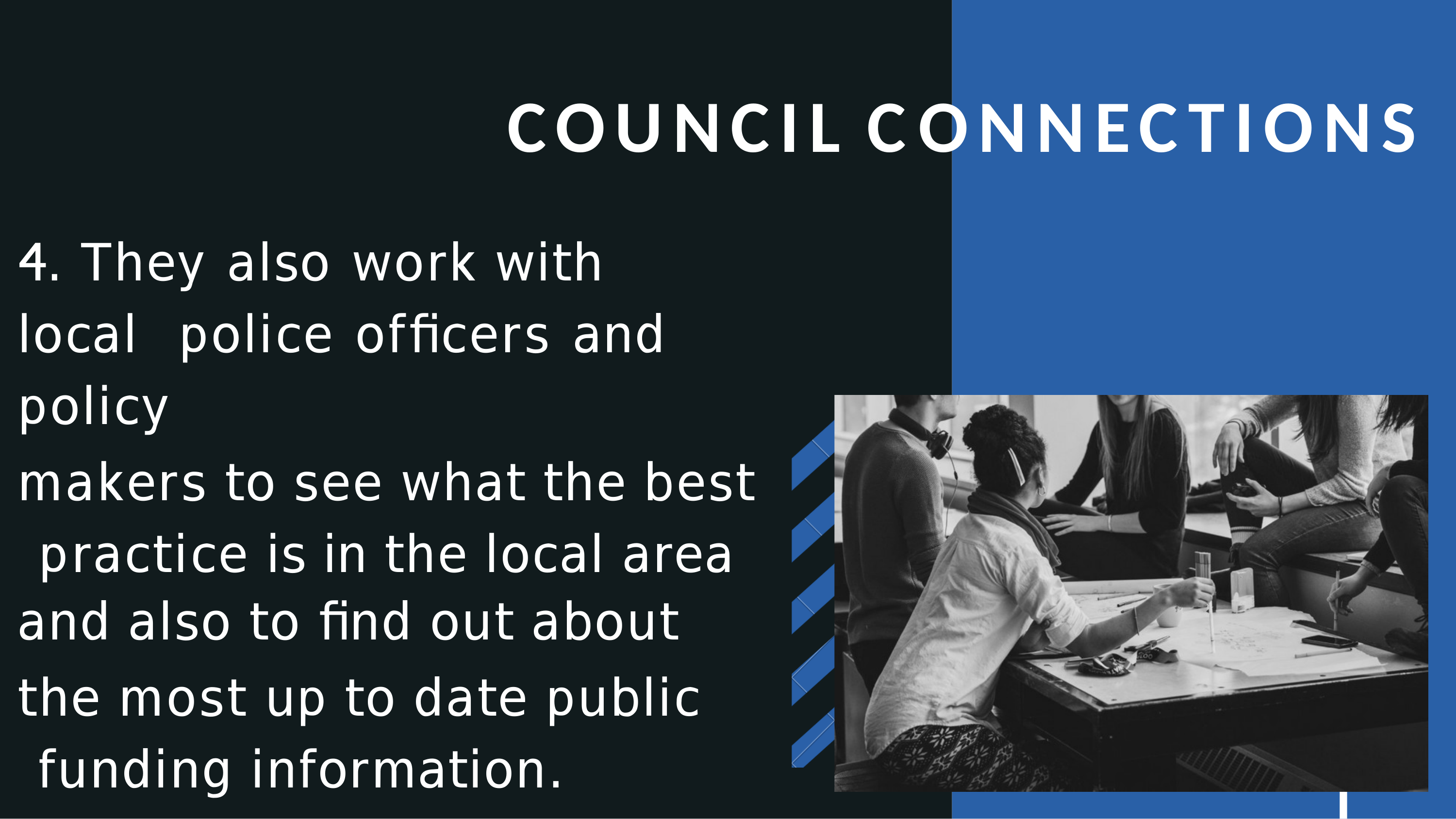

# COUNCIL C
ONNECTIONS
4. They also work with local  police officers and policy
makers to see what the best  practice is in the local area
and also to find out about
the most up to date public  funding information.